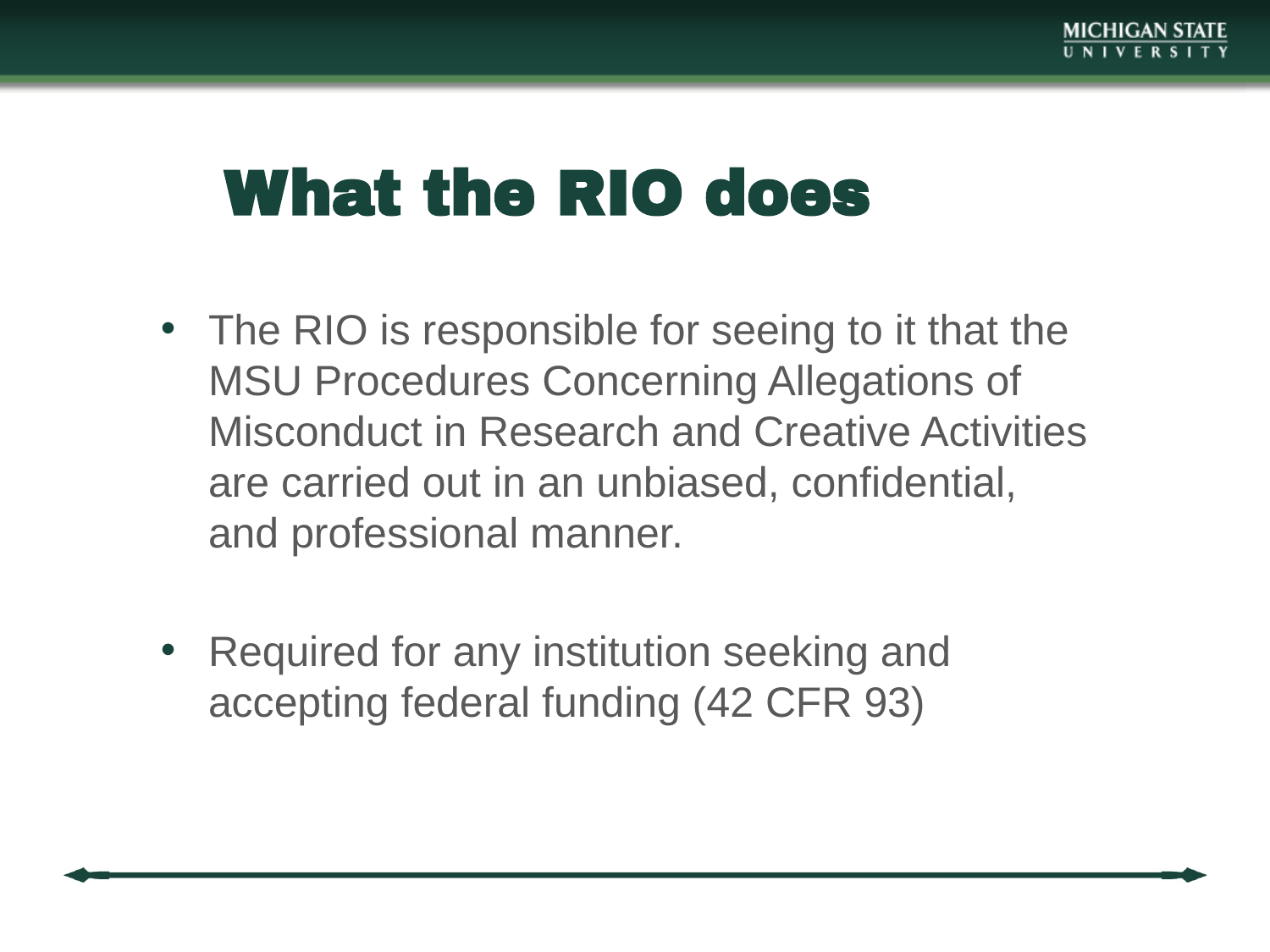

# What the RIO does
The RIO is responsible for seeing to it that the MSU Procedures Concerning Allegations of Misconduct in Research and Creative Activities are carried out in an unbiased, confidential, and professional manner.

Required for any institution seeking and accepting federal funding (42 CFR 93)